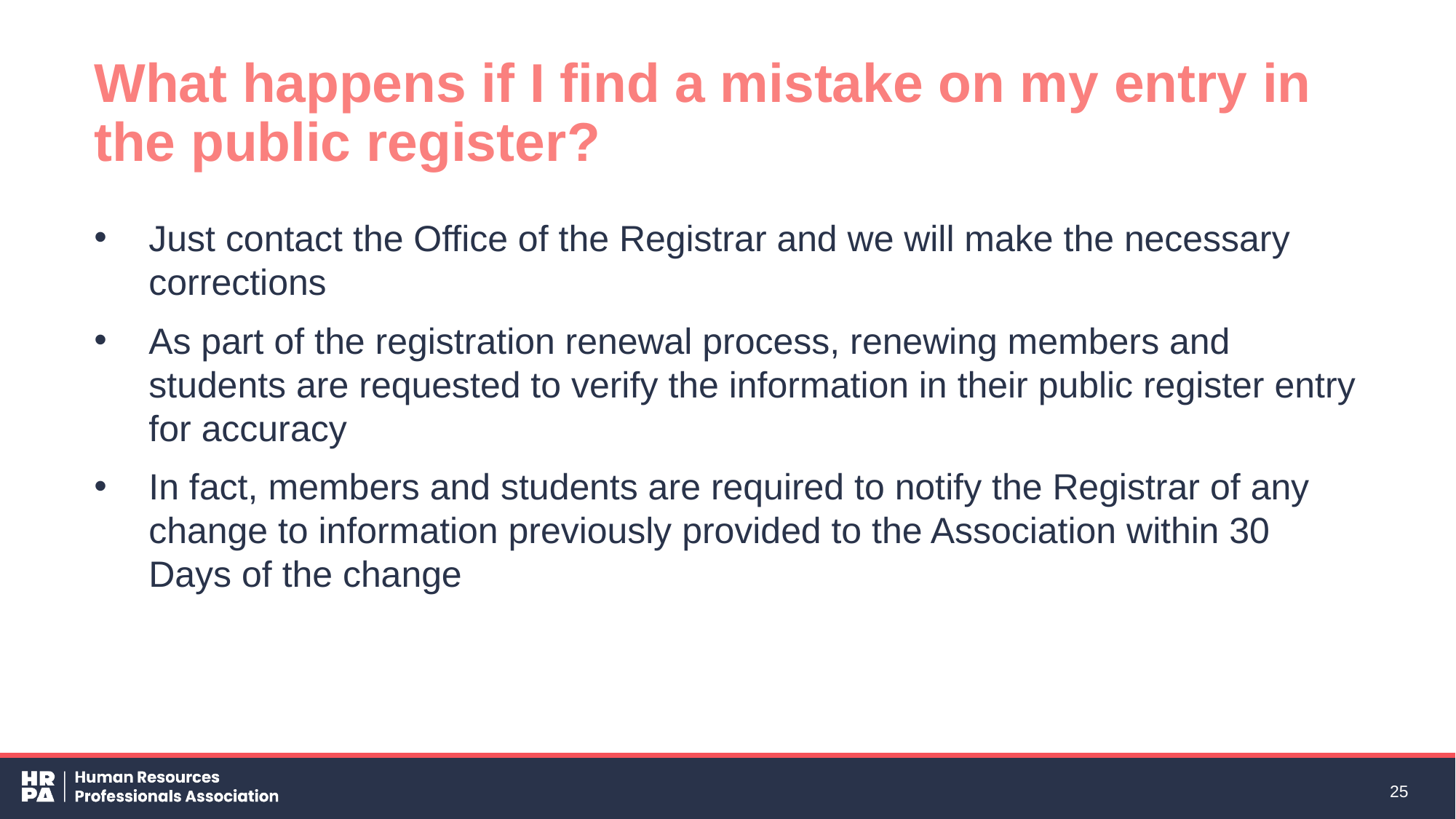

# What happens if I find a mistake on my entry in the public register?
Just contact the Office of the Registrar and we will make the necessary corrections
As part of the registration renewal process, renewing members and students are requested to verify the information in their public register entry for accuracy
In fact, members and students are required to notify the Registrar of any change to information previously provided to the Association within 30 Days of the change
25